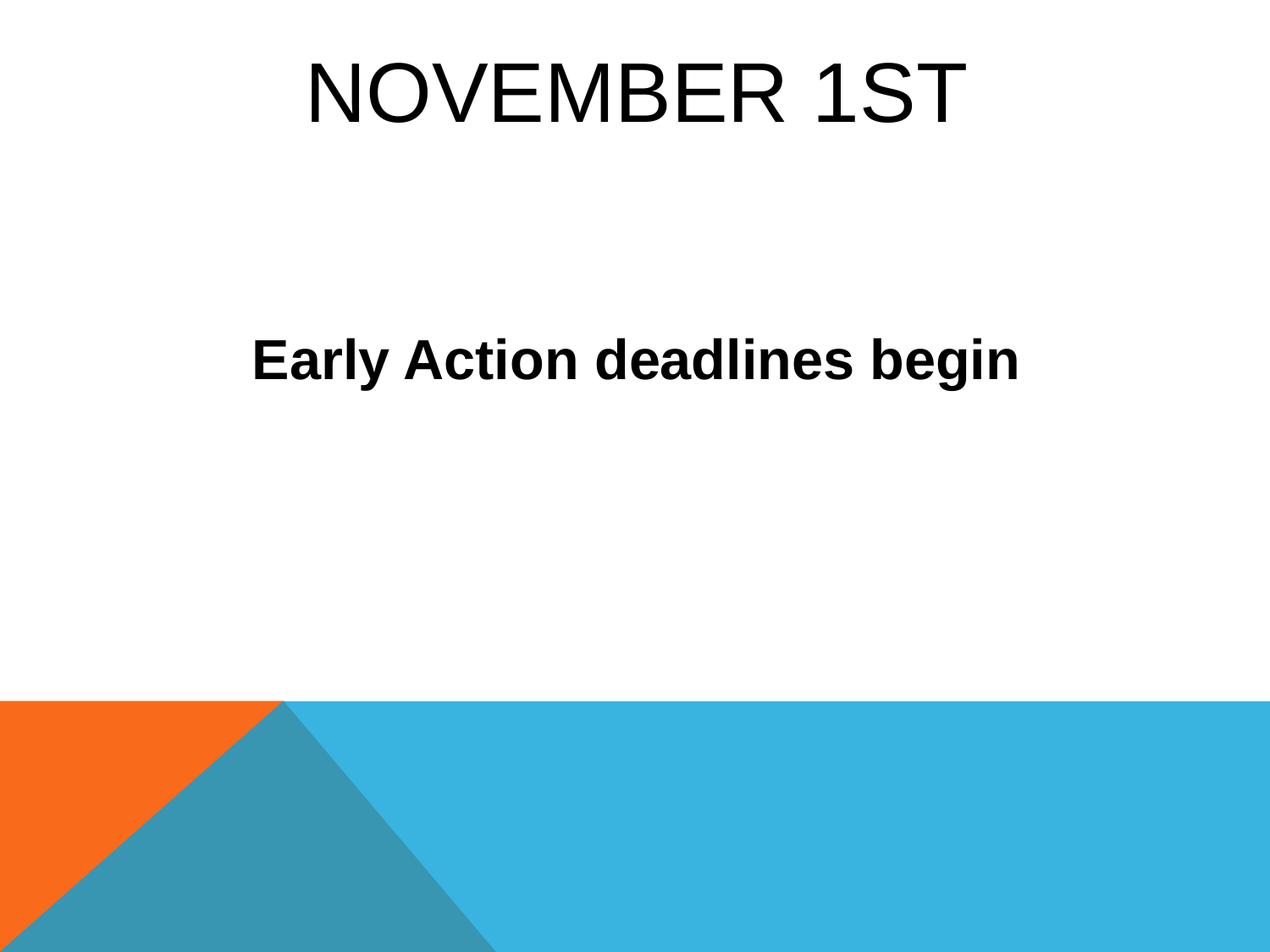

# November 1st

Early Action deadlines begin